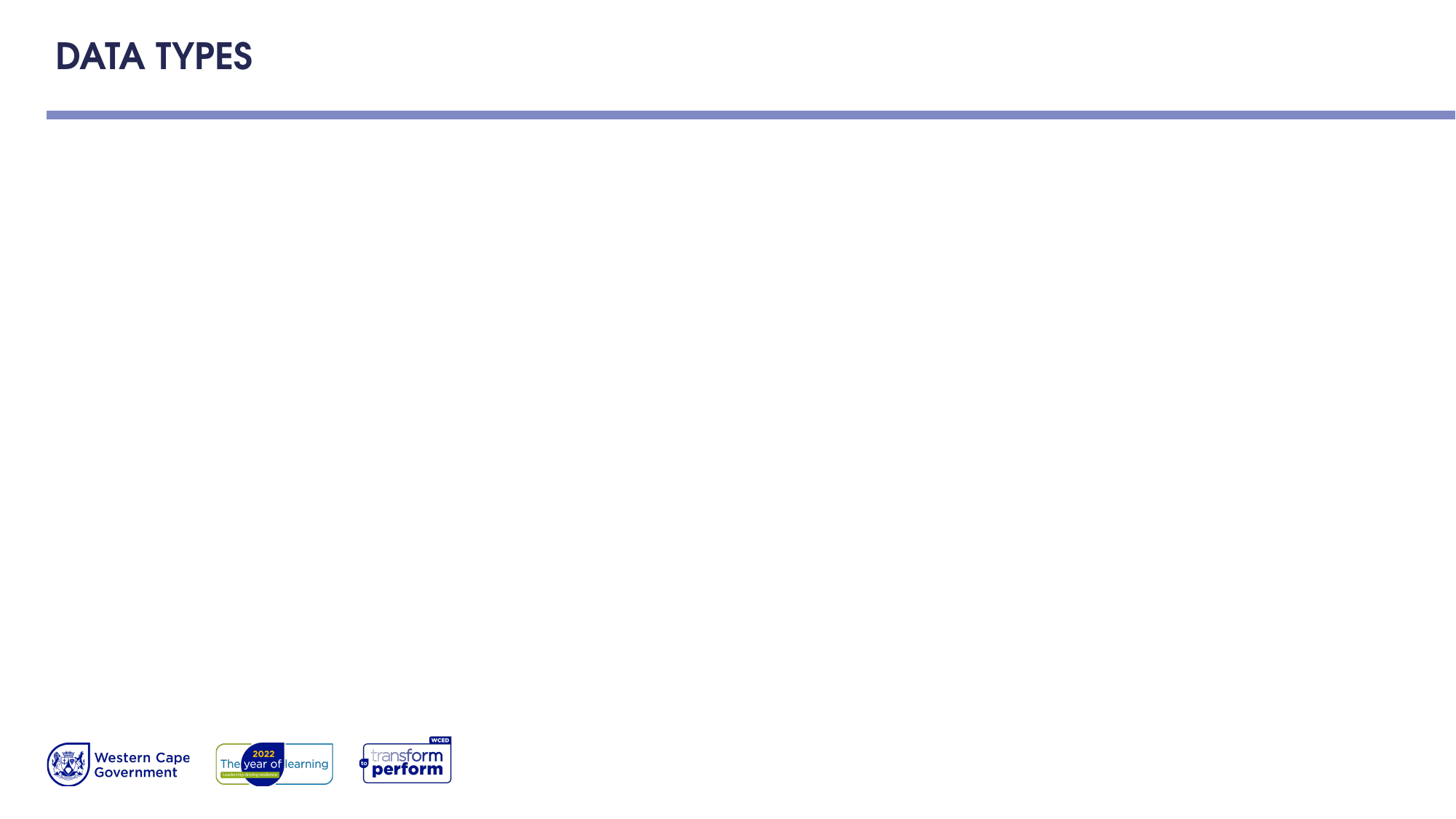

# DATA TYPES
Learners
Biographical
Infrastructure
Educators
Register of Schools
Biographical
Feeding
Performance
Repairs
New Projects
Renumeration
Business Processes
LTS
LTSM
Attendance